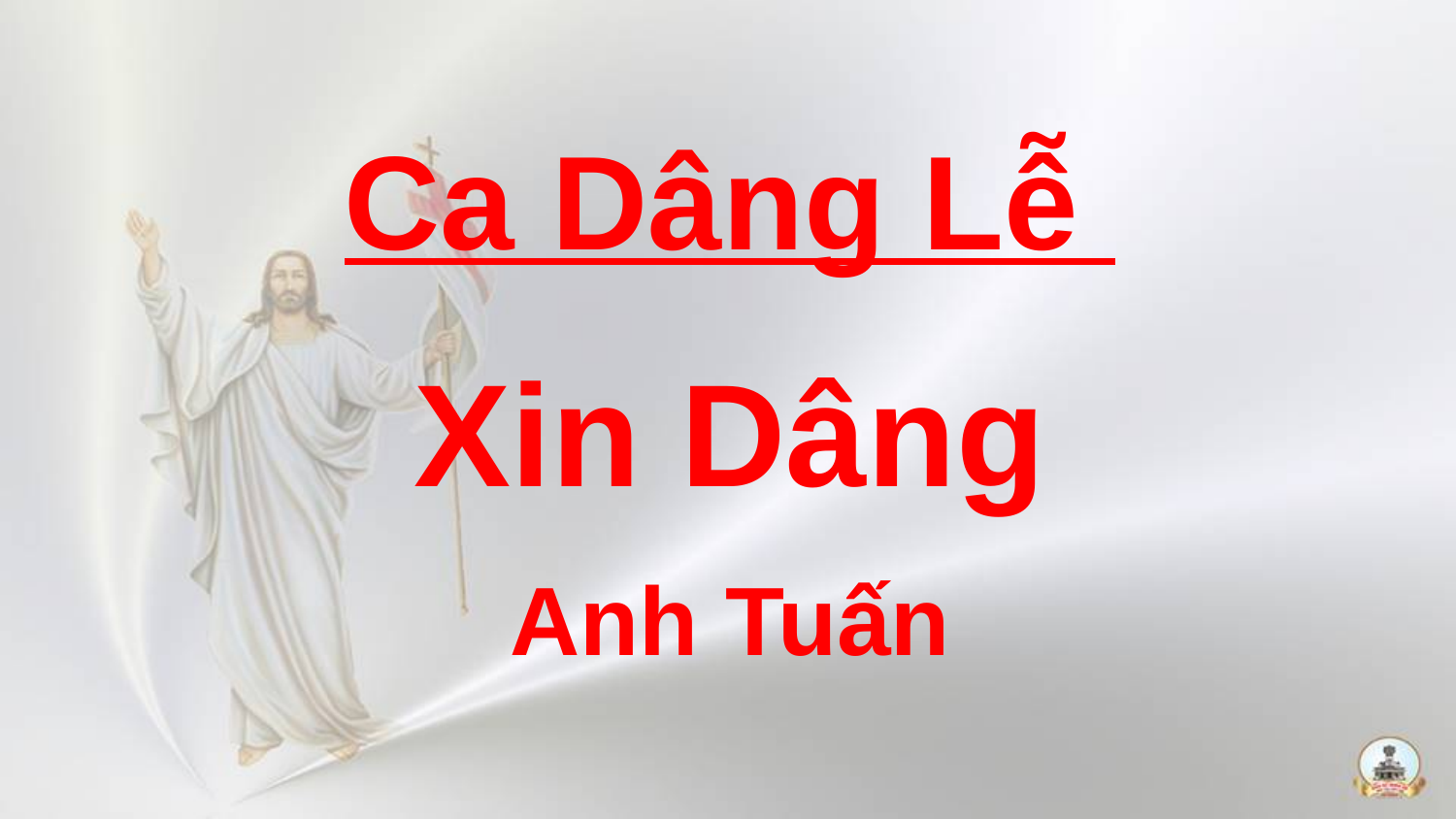

Ca Dâng Lễ
Xin Dâng
Anh Tuấn